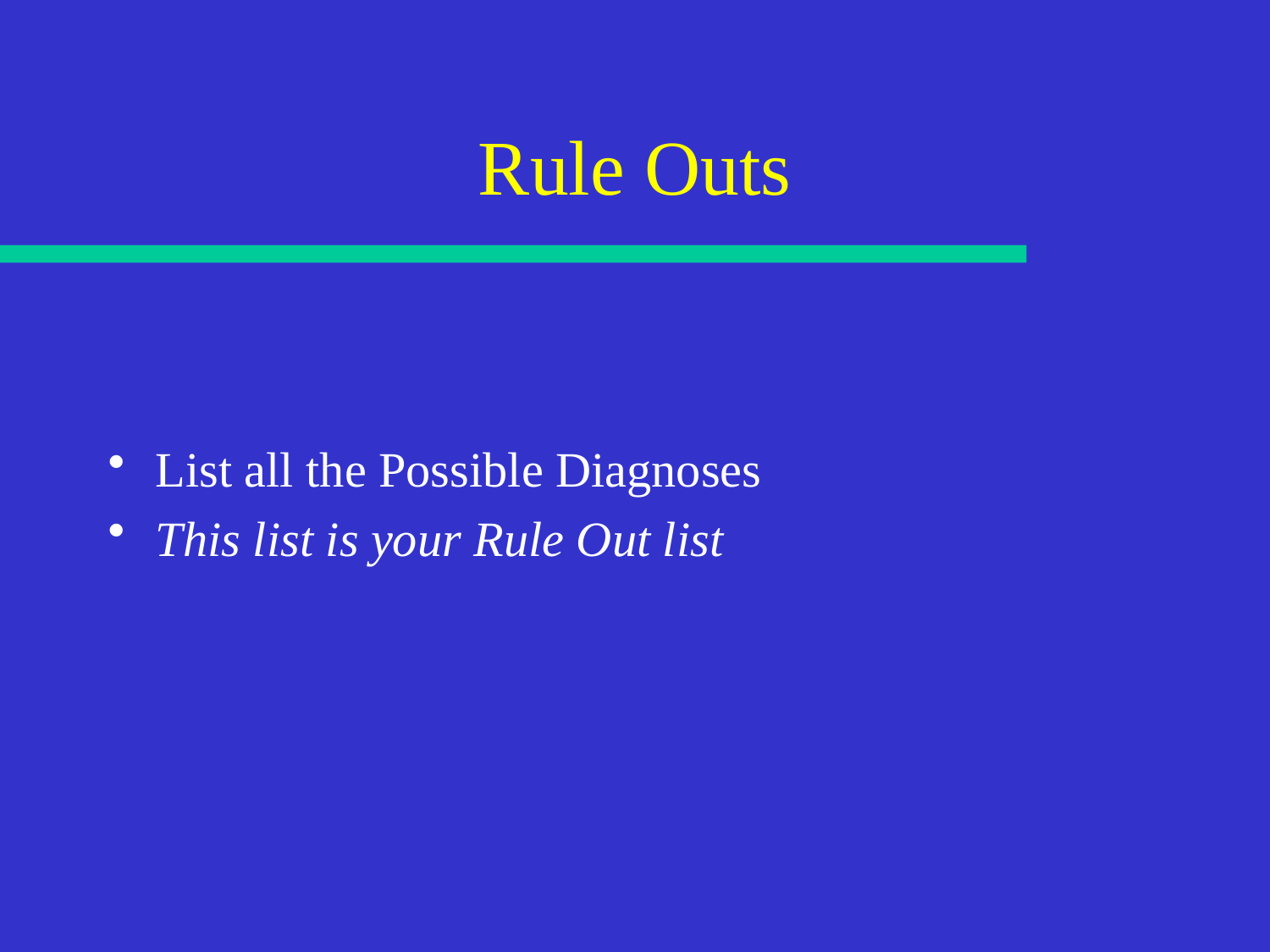

# Rule Outs

List all the Possible Diagnoses
This list is your Rule Out list